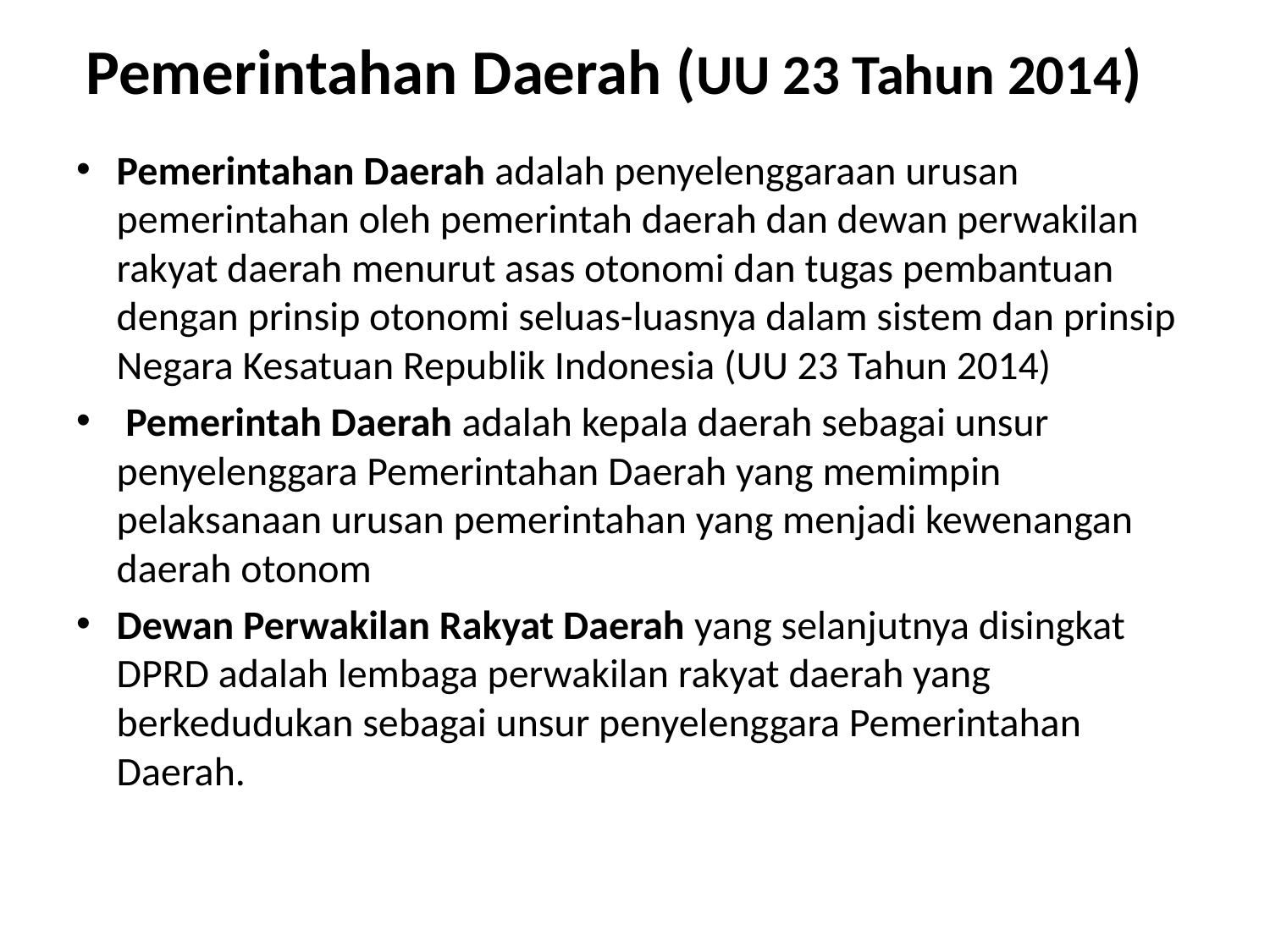

# Pemerintahan Daerah (UU 23 Tahun 2014)
Pemerintahan Daerah adalah penyelenggaraan urusan pemerintahan oleh pemerintah daerah dan dewan perwakilan rakyat daerah menurut asas otonomi dan tugas pembantuan dengan prinsip otonomi seluas-luasnya dalam sistem dan prinsip Negara Kesatuan Republik Indonesia (UU 23 Tahun 2014)
 Pemerintah Daerah adalah kepala daerah sebagai unsur penyelenggara Pemerintahan Daerah yang memimpin pelaksanaan urusan pemerintahan yang menjadi kewenangan daerah otonom
Dewan Perwakilan Rakyat Daerah yang selanjutnya disingkat DPRD adalah lembaga perwakilan rakyat daerah yang berkedudukan sebagai unsur penyelenggara Pemerintahan Daerah.